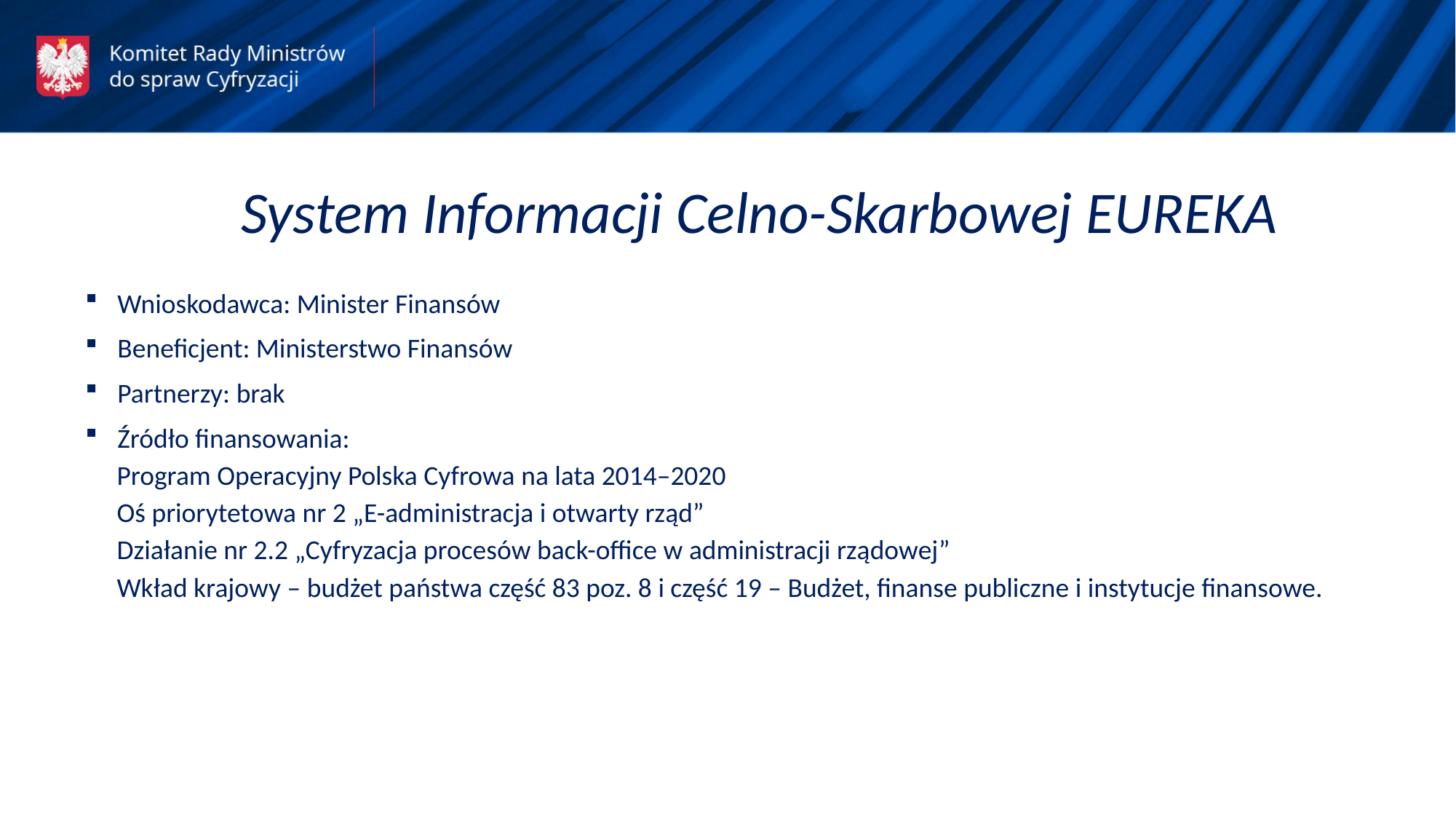

System Informacji Celno-Skarbowej EUREKA
Wnioskodawca: Minister Finansów
Beneficjent: Ministerstwo Finansów
Partnerzy: brak
Źródło finansowania:
Program Operacyjny Polska Cyfrowa na lata 2014–2020
Oś priorytetowa nr 2 „E-administracja i otwarty rząd”
Działanie nr 2.2 „Cyfryzacja procesów back-office w administracji rządowej”
Wkład krajowy – budżet państwa część 83 poz. 8 i część 19 – Budżet, finanse publiczne i instytucje finansowe.